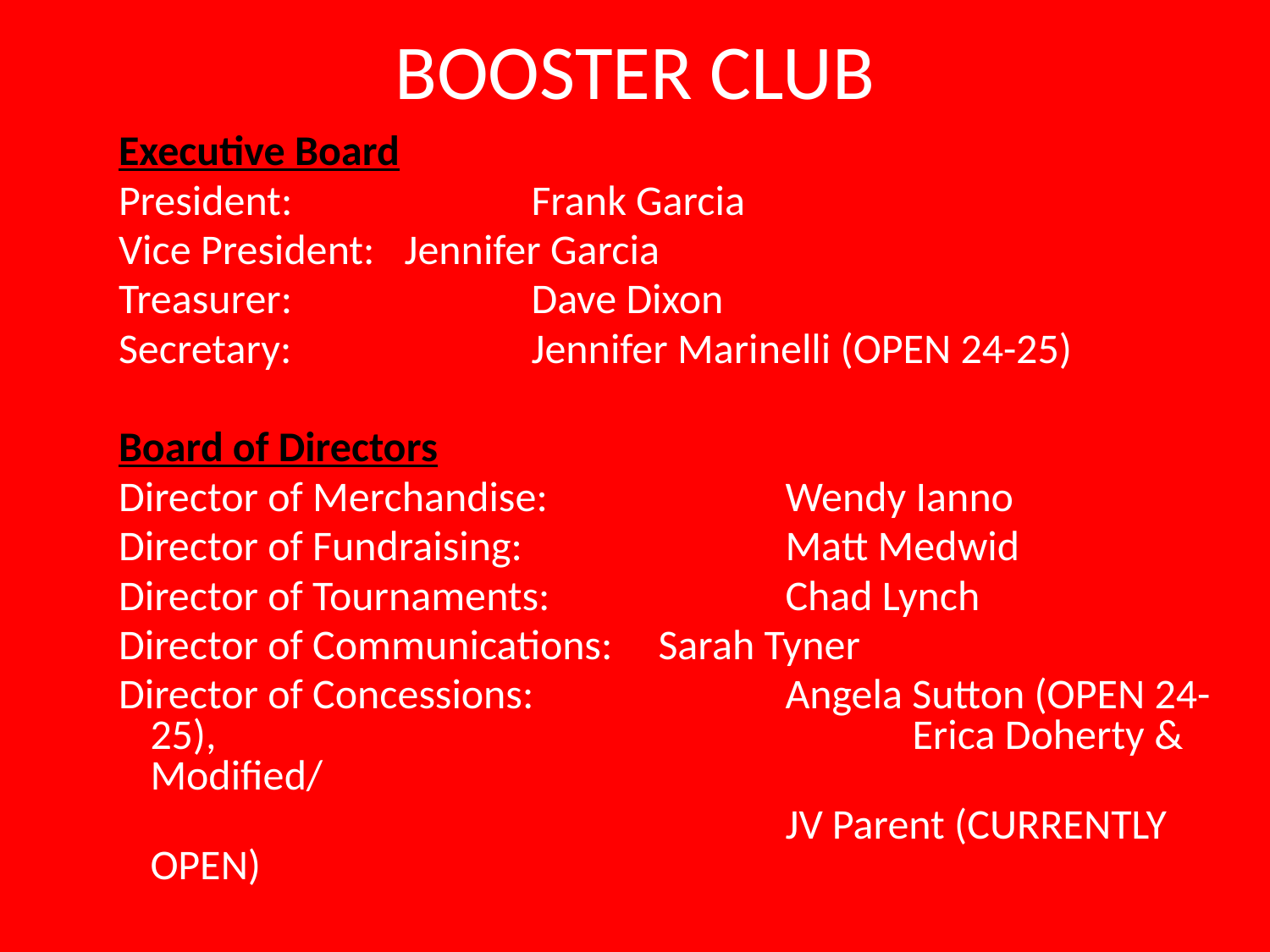

# BOOSTER CLUB
Executive Board
President: 		Frank Garcia
Vice President: 	Jennifer Garcia
Treasurer: 		Dave Dixon
Secretary: 		Jennifer Marinelli (OPEN 24-25)

Board of Directors
Director of Merchandise: 		Wendy Ianno
Director of Fundraising: 		Matt Medwid
Director of Tournaments: 		Chad Lynch
Director of Communications: 	Sarah Tyner
Director of Concessions: 		Angela Sutton (OPEN 24-25), 						Erica Doherty & Modified/
						JV Parent (CURRENTLY OPEN)